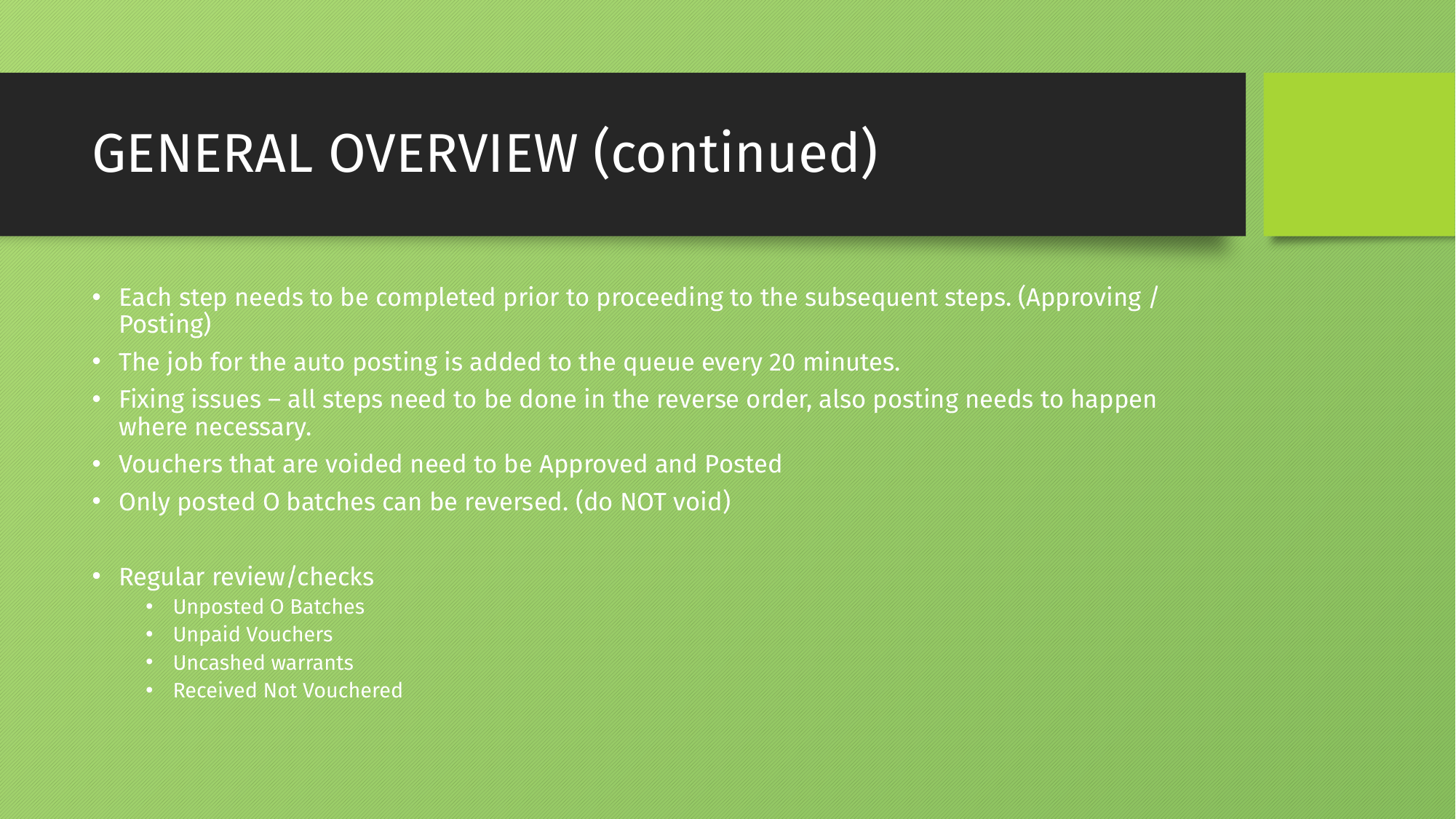

# GENERAL OVERVIEW (continued)
Each step needs to be completed prior to proceeding to the subsequent steps. (Approving / Posting)
The job for the auto posting is added to the queue every 20 minutes.
Fixing issues – all steps need to be done in the reverse order, also posting needs to happen where necessary.
Vouchers that are voided need to be Approved and Posted
Only posted O batches can be reversed. (do NOT void)

Regular review/checks
Unposted O Batches
Unpaid Vouchers
Uncashed warrants
Received Not Vouchered